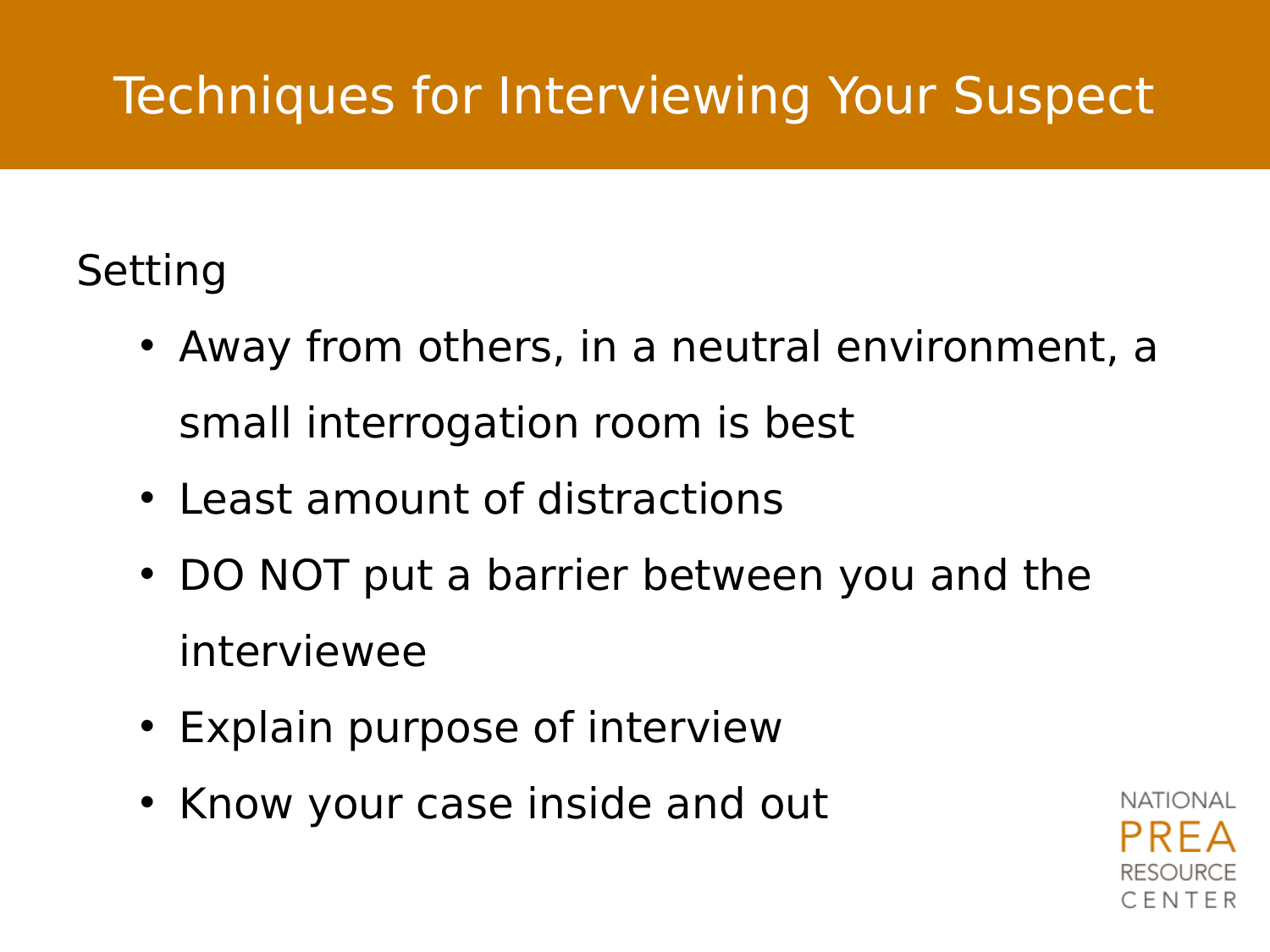

# Techniques for Interviewing Your Suspect
Setting
Away from others, in a neutral environment, a small interrogation room is best
Least amount of distractions
DO NOT put a barrier between you and the interviewee
Explain purpose of interview
Know your case inside and out